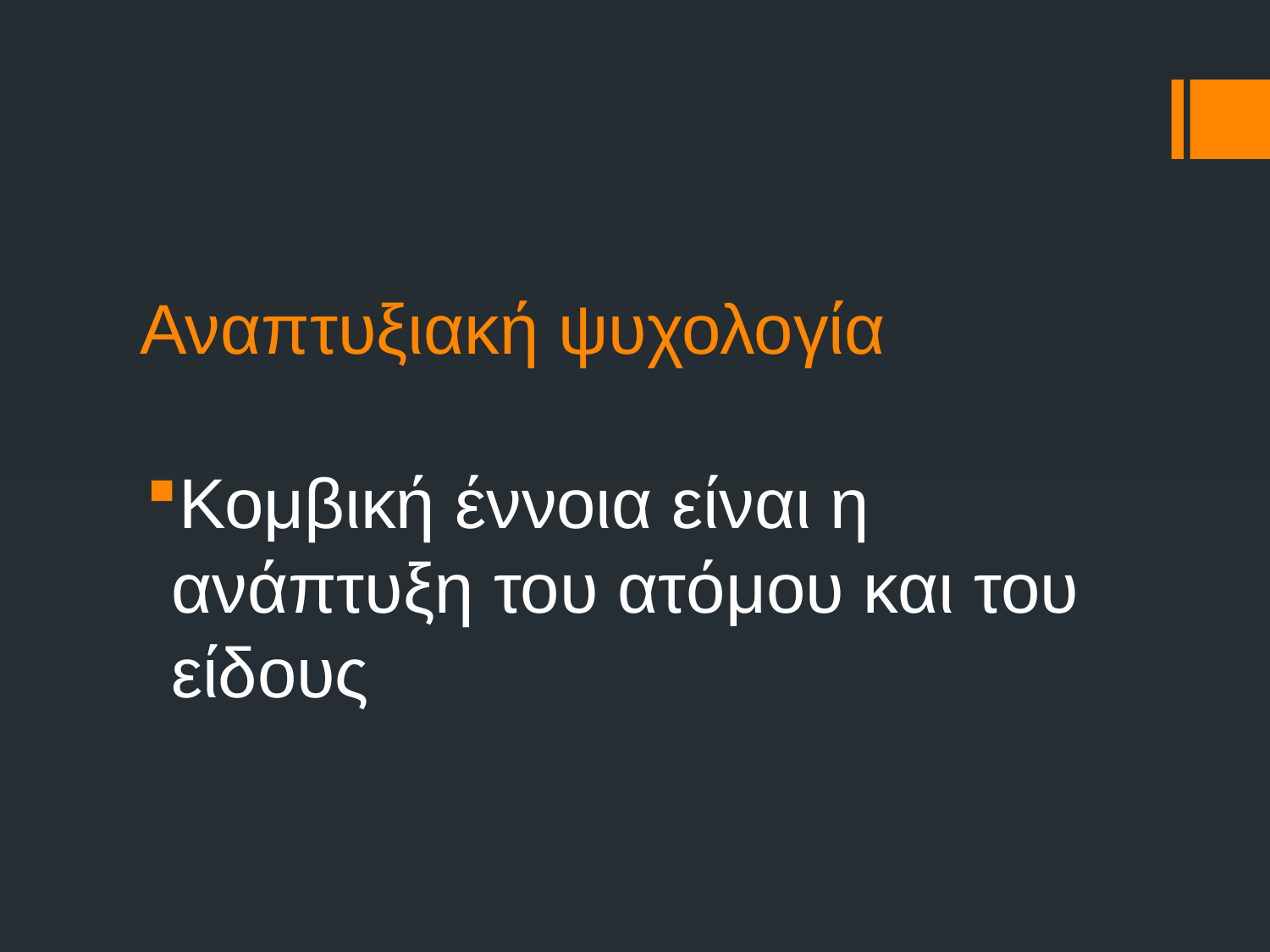

# Αναπτυξιακή ψυχολογία
Κομβική έννοια είναι η ανάπτυξη του ατόμου και του είδους